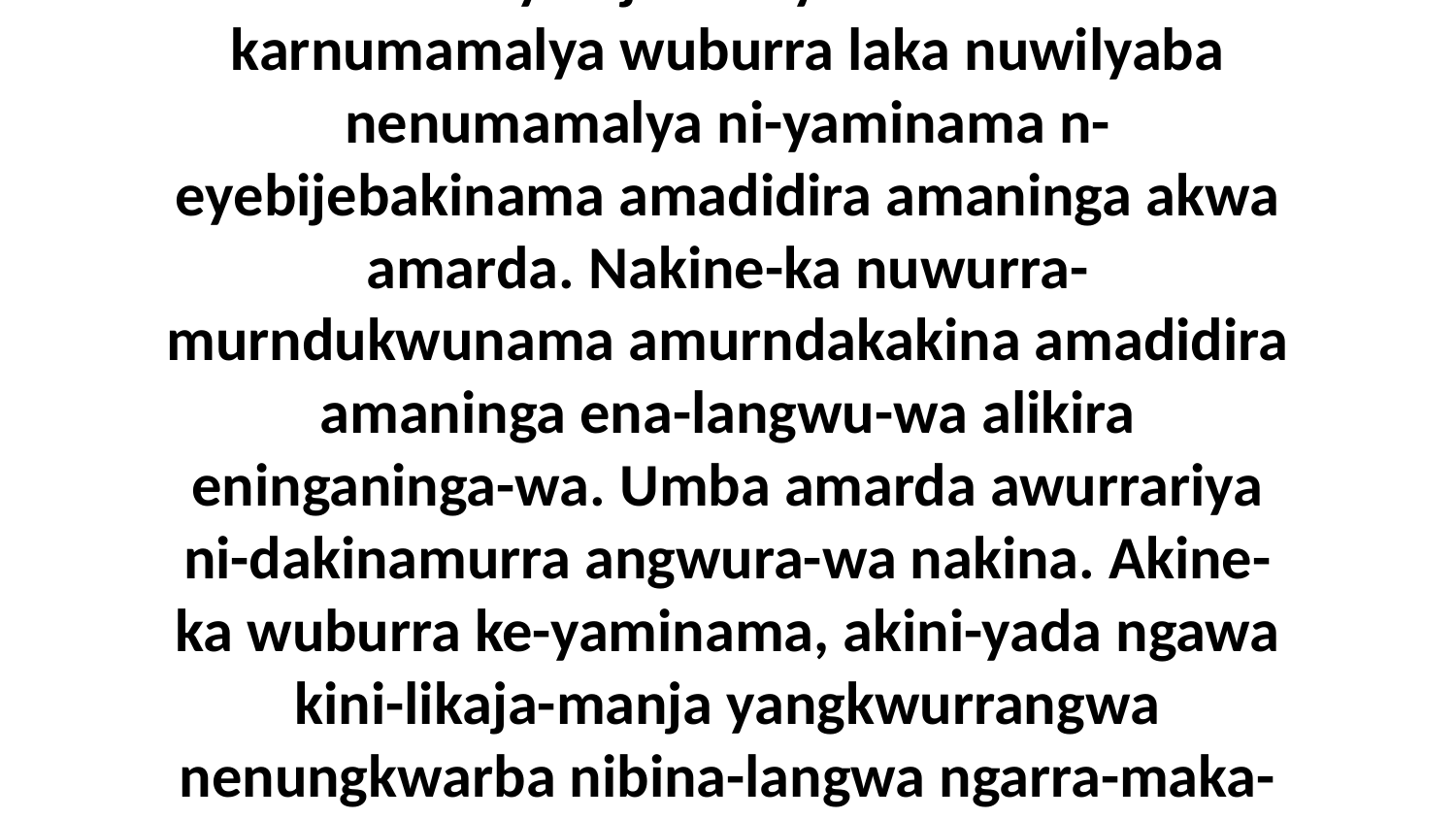

17 Nakine-ka nenungkwarba neniki-lyangkuwerribikajungwi-yada arakba karnumamalya-langwa karningaba-murrikba akwa kirruwurrariya-murrikba kirrakina. Akwa nenik-eyebijebaki-yada arakba nakina karnumamalya wuburra laka nuwilyaba nenumamalya ni-yaminama n-eyebijebakinama amadidira amaninga akwa amarda. Nakine-ka nuwurra-murndukwunama amurndakakina amadidira amaninga ena-langwu-wa alikira eninganinga-wa. Umba amarda awurrariya ni-dakinamurra angwura-wa nakina. Akine-ka wuburra ke-yaminama, akini-yada ngawa kini-likaja-manja yangkwurrangwa nenungkwarba nibina-langwa ngarra-maka-murrilangwa ngayuwa. Akena ngalaja akina angwura ena-langwa nara e-kakbujungwuma akina umba eningangkawura ka-dadinama-da,” ni-yama Janjana wurrumurndakibinu-wa warnumamalya-da.